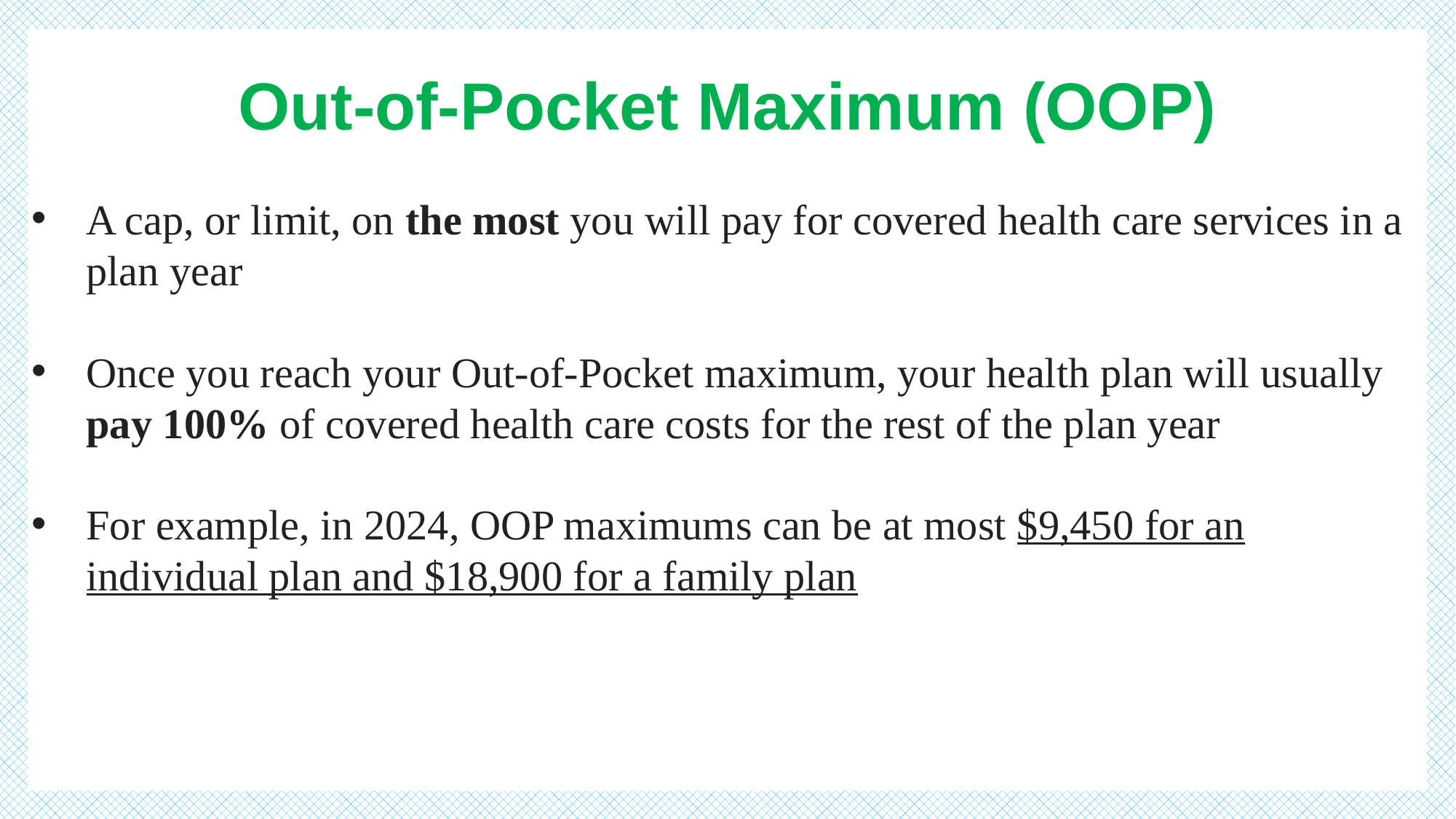

# Out-of-Pocket Maximum (OOP)
A cap, or limit, on the most you will pay for covered health care services in a plan year

Once you reach your Out-of-Pocket maximum, your health plan will usually pay 100% of covered health care costs for the rest of the plan year

For example, in 2024, OOP maximums can be at most $9,450 for an individual plan and $18,900 for a family plan